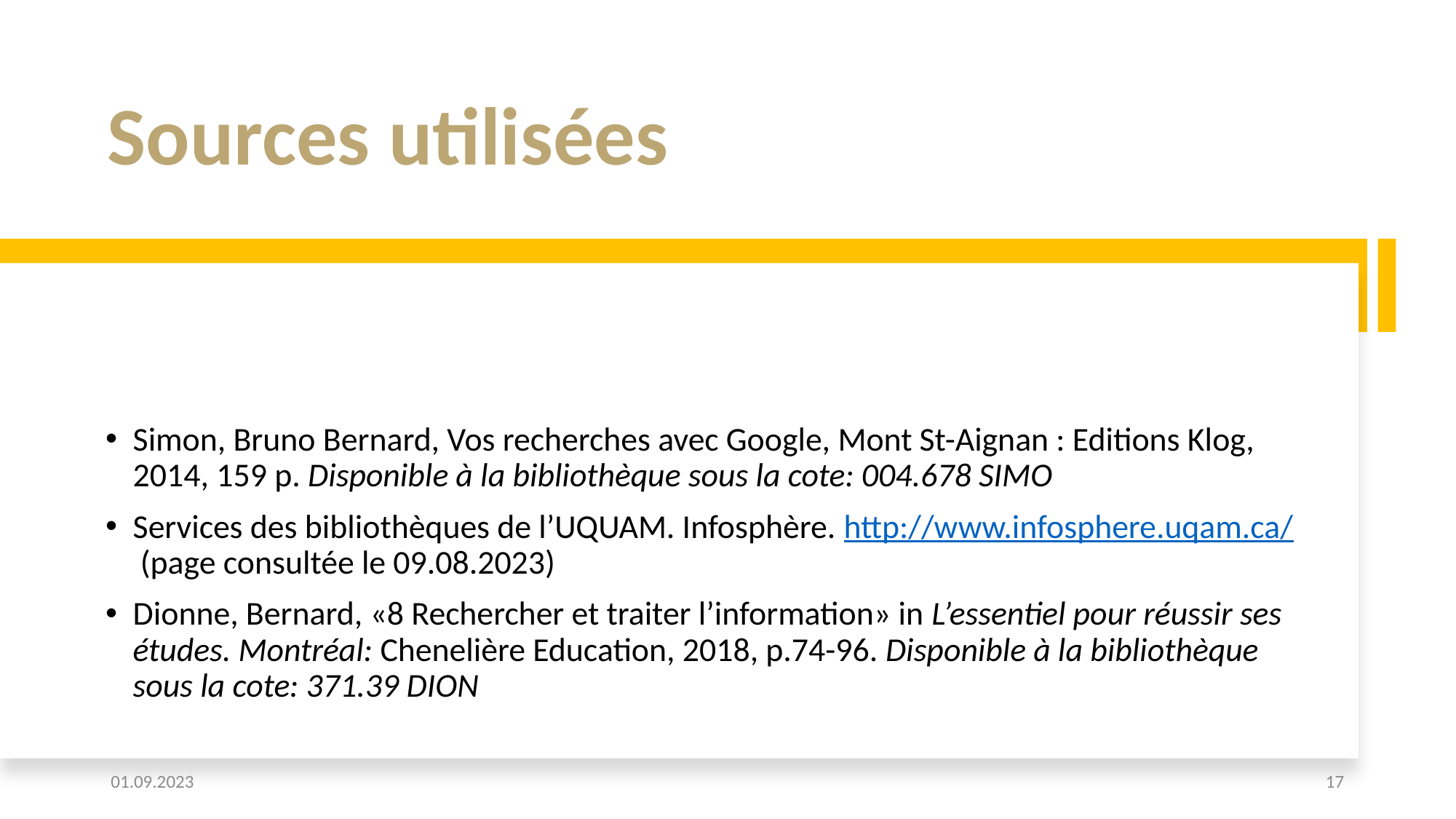

# Sources utilisées

Simon, Bruno Bernard, Vos recherches avec Google, Mont St-Aignan : Editions Klog, 2014, 159 p. Disponible à la bibliothèque sous la cote: 004.678 SIMO
Services des bibliothèques de l’UQUAM. Infosphère. http://www.infosphere.uqam.ca/ (page consultée le 09.08.2023)
Dionne, Bernard, «8 Rechercher et traiter l’information» in L’essentiel pour réussir ses études. Montréal: Chenelière Education, 2018, p.74-96. Disponible à la bibliothèque sous la cote: 371.39 DION

01.09.2023
17